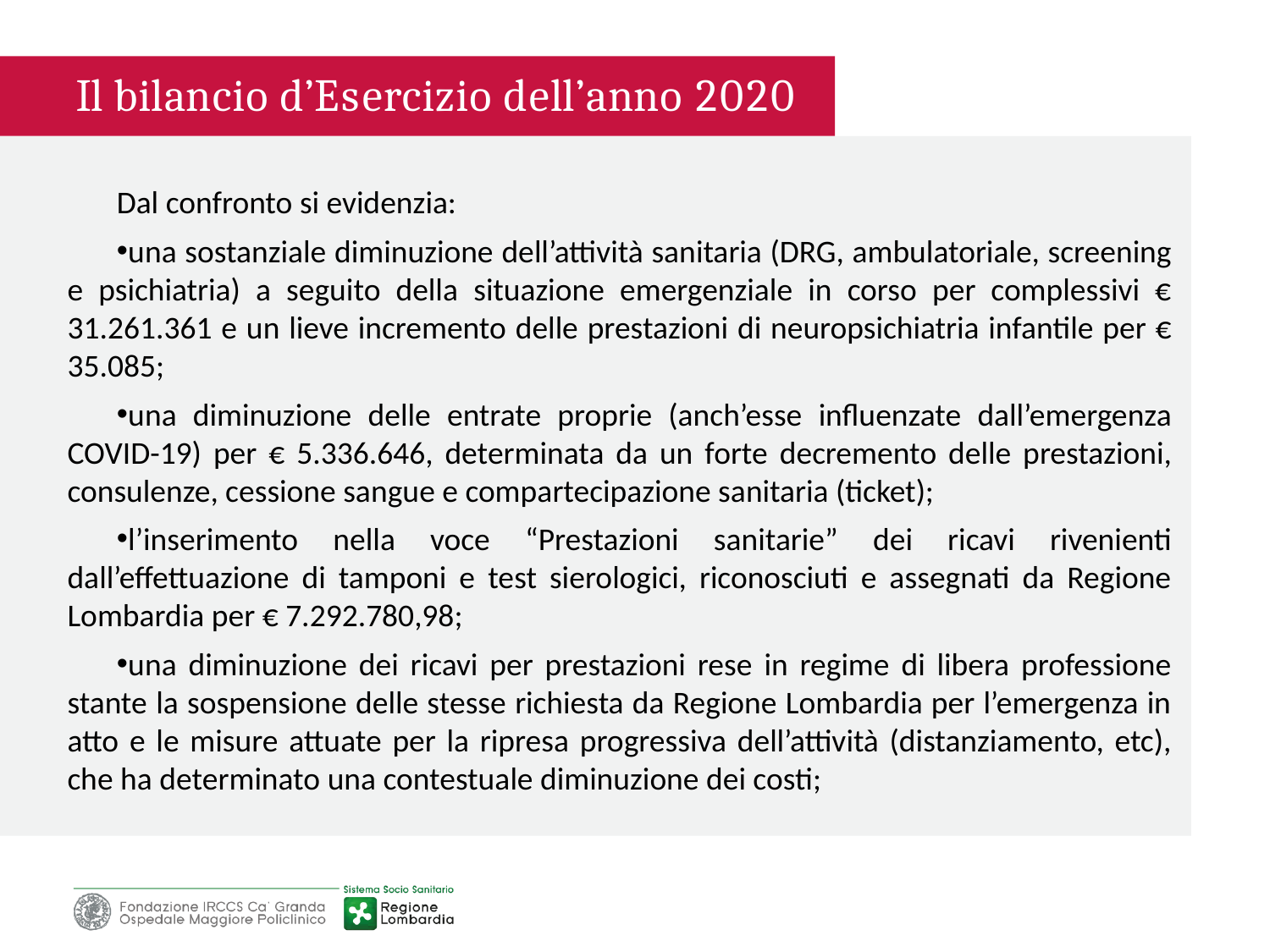

Il bilancio d’Esercizio dell’anno 2020

Dal confronto si evidenzia:
una sostanziale diminuzione dell’attività sanitaria (DRG, ambulatoriale, screening e psichiatria) a seguito della situazione emergenziale in corso per complessivi € 31.261.361 e un lieve incremento delle prestazioni di neuropsichiatria infantile per € 35.085;
una diminuzione delle entrate proprie (anch’esse influenzate dall’emergenza COVID-19) per € 5.336.646, determinata da un forte decremento delle prestazioni, consulenze, cessione sangue e compartecipazione sanitaria (ticket);
l’inserimento nella voce “Prestazioni sanitarie” dei ricavi rivenienti dall’effettuazione di tamponi e test sierologici, riconosciuti e assegnati da Regione Lombardia per € 7.292.780,98;
una diminuzione dei ricavi per prestazioni rese in regime di libera professione stante la sospensione delle stesse richiesta da Regione Lombardia per l’emergenza in atto e le misure attuate per la ripresa progressiva dell’attività (distanziamento, etc), che ha determinato una contestuale diminuzione dei costi;